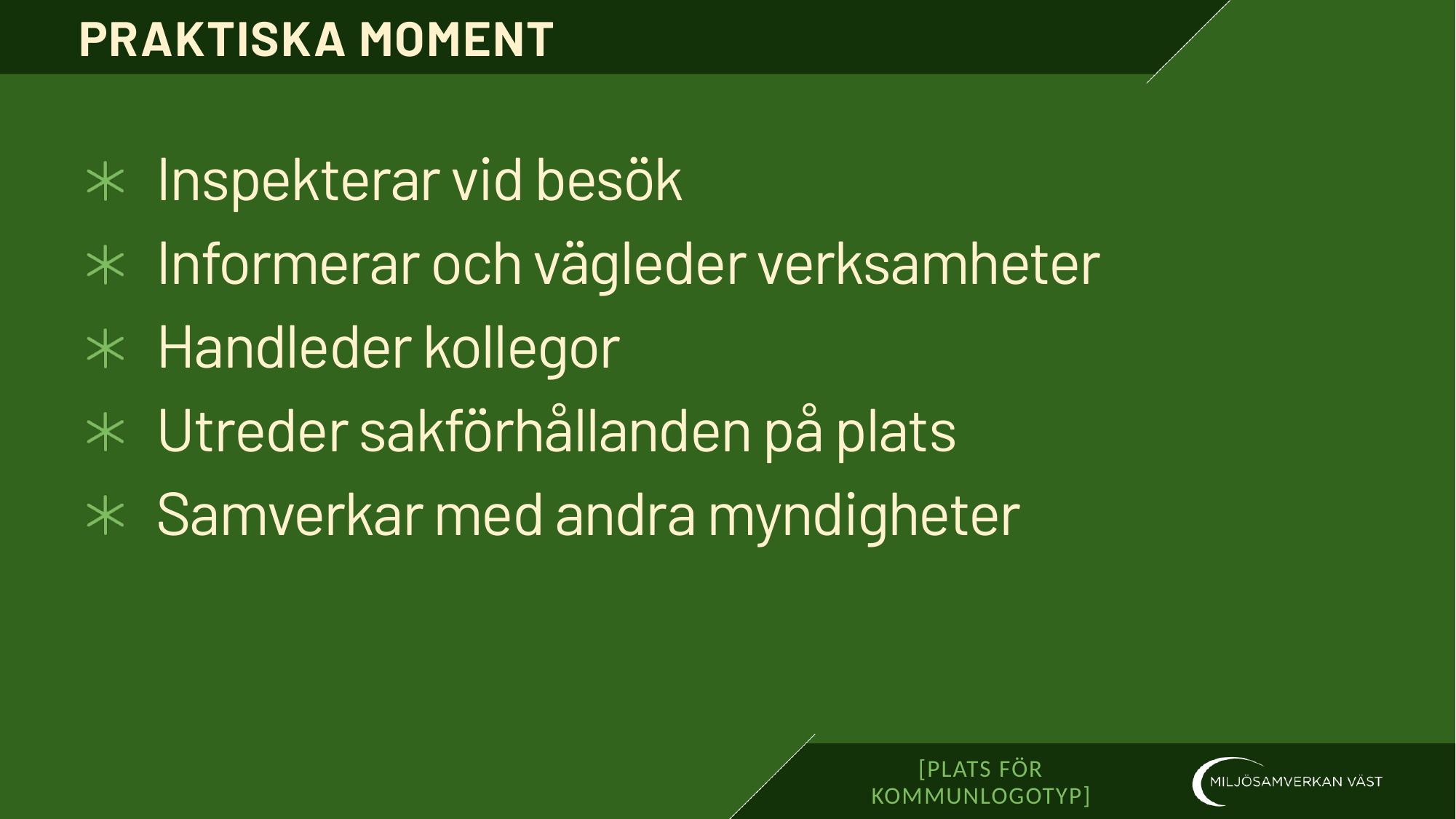

# PRAKTISKA MOMENT
Inspekterar vid besök
Informerar och vägleder verksamheter
Handleder kollegor
Utreder sakförhållanden på plats
Samverkar med andra myndigheter